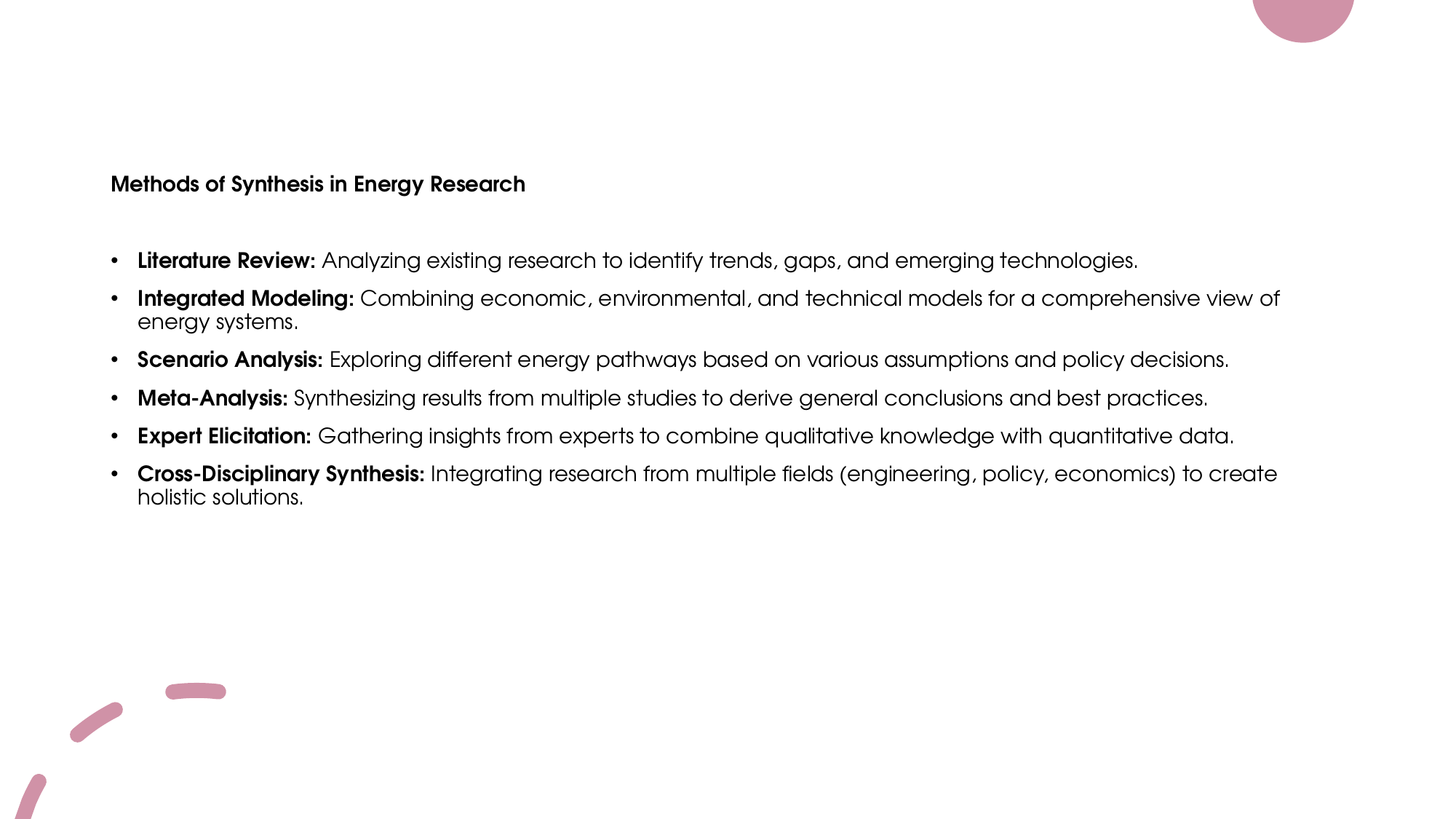

Methods of Synthesis in Energy Research

Literature Review: Analyzing existing research to identify trends, gaps, and emerging technologies.
Integrated Modeling: Combining economic, environmental, and technical models for a comprehensive view of energy systems.
Scenario Analysis: Exploring different energy pathways based on various assumptions and policy decisions.
Meta-Analysis: Synthesizing results from multiple studies to derive general conclusions and best practices.
Expert Elicitation: Gathering insights from experts to combine qualitative knowledge with quantitative data.
Cross-Disciplinary Synthesis: Integrating research from multiple fields (engineering, policy, economics) to create holistic solutions.